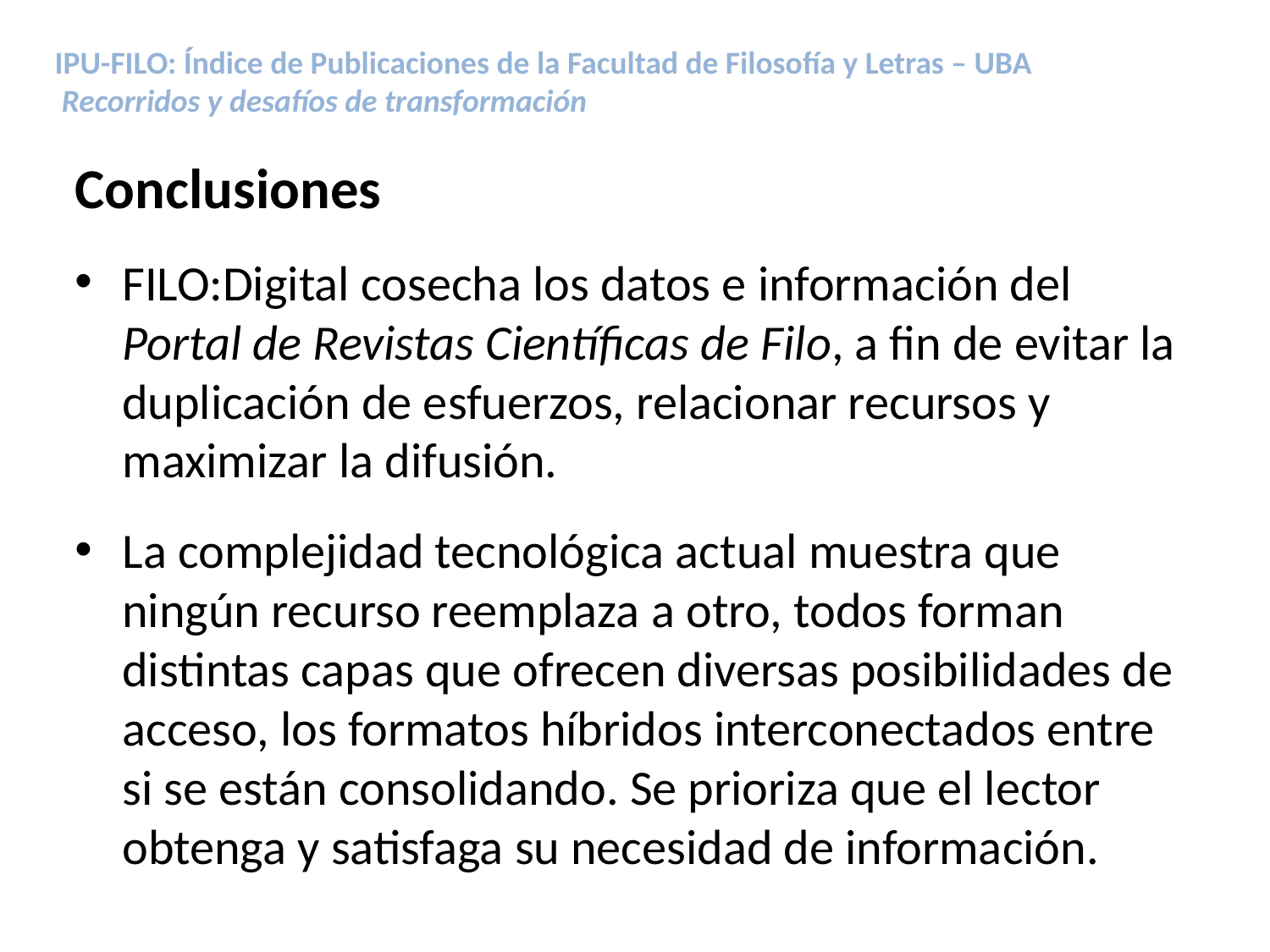

IPU-FILO: Índice de Publicaciones de la Facultad de Filosofía y Letras – UBA
 Recorridos y desafíos de transformación
Conclusiones
FILO:Digital cosecha los datos e información del Portal de Revistas Científicas de Filo, a fin de evitar la duplicación de esfuerzos, relacionar recursos y maximizar la difusión.
La complejidad tecnológica actual muestra que ningún recurso reemplaza a otro, todos forman distintas capas que ofrecen diversas posibilidades de acceso, los formatos híbridos interconectados entre si se están consolidando. Se prioriza que el lector obtenga y satisfaga su necesidad de información.